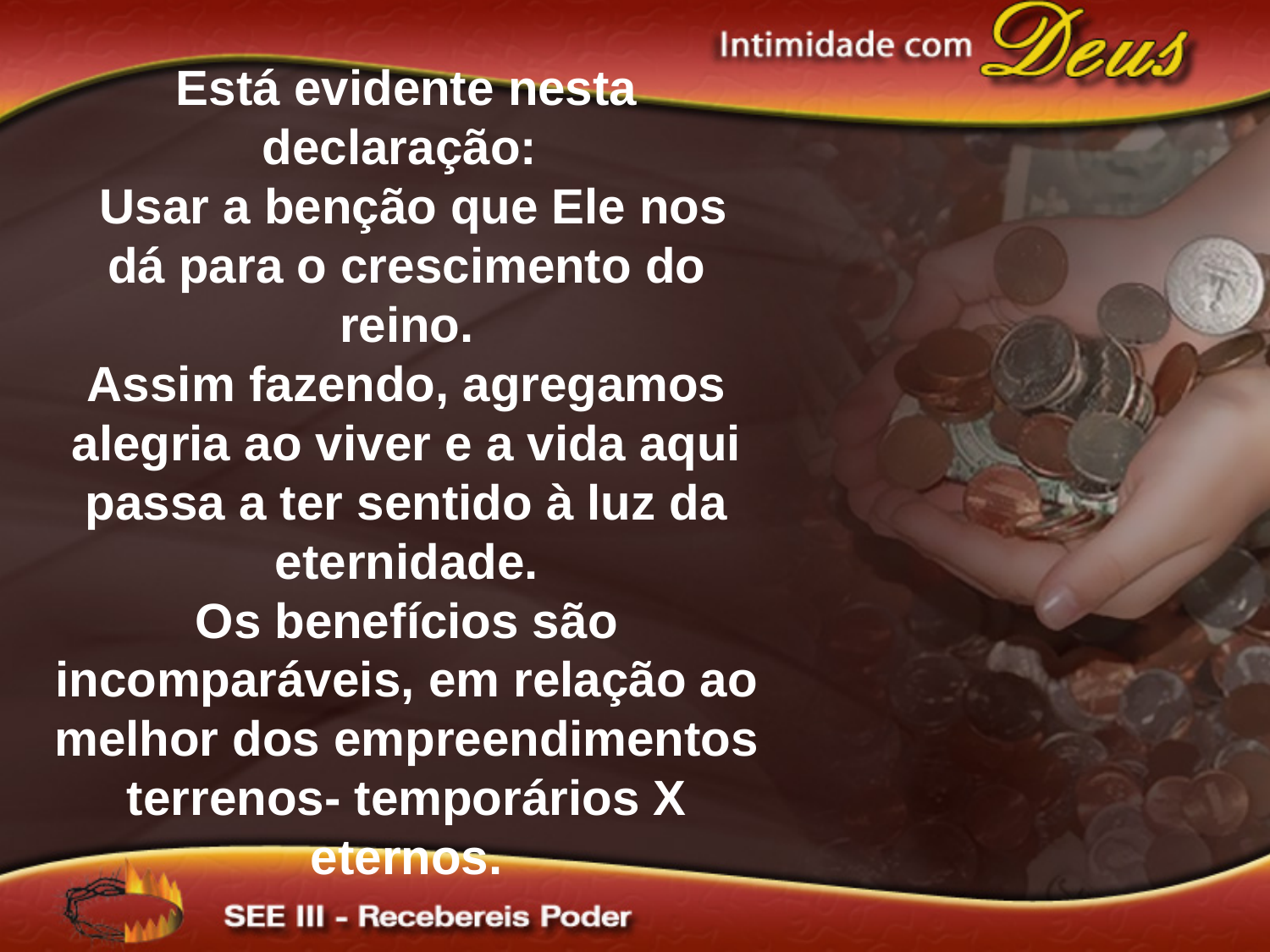

Está evidente nesta declaração:
 Usar a benção que Ele nos dá para o crescimento do reino.
Assim fazendo, agregamos alegria ao viver e a vida aqui passa a ter sentido à luz da eternidade.
Os benefícios são incomparáveis, em relação ao melhor dos empreendimentos terrenos- temporários X eternos.